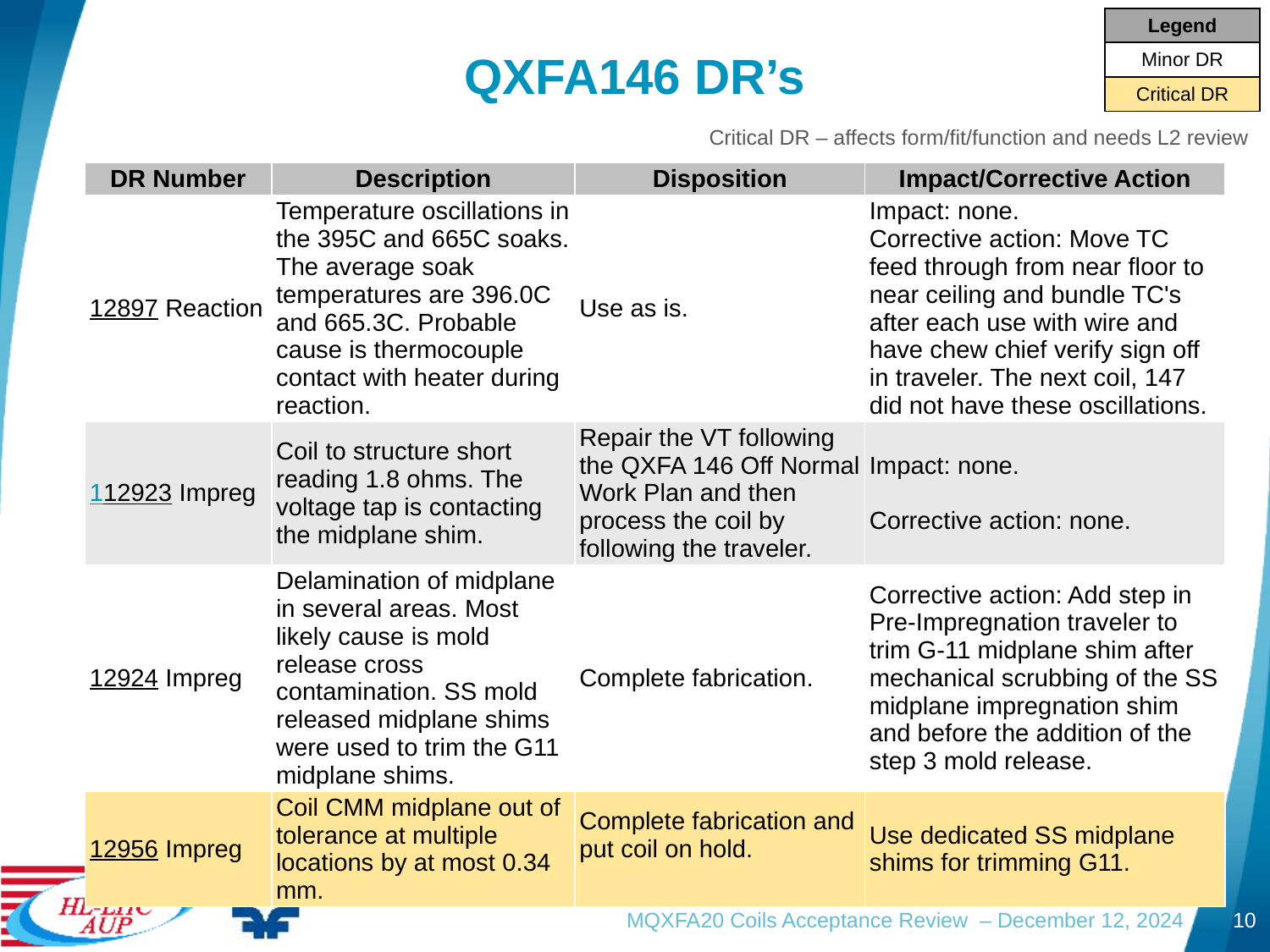

| Legend |
| --- |
| Minor DR |
| Critical DR |
# QXFA146 DR’s
Critical DR – affects form/fit/function and needs L2 review
| DR Number | Description | Disposition | Impact/Corrective Action |
| --- | --- | --- | --- |
| 12897 Reaction | Temperature oscillations in the 395C and 665C soaks. The average soak temperatures are 396.0C and 665.3C. Probable cause is thermocouple contact with heater during reaction. | Use as is. | Impact: none. Corrective action: Move TC feed through from near floor to near ceiling and bundle TC's after each use with wire and have chew chief verify sign off in traveler. The next coil, 147 did not have these oscillations. |
| 112923 Impreg | Coil to structure short reading 1.8 ohms. The voltage tap is contacting the midplane shim. | Repair the VT following the QXFA 146 Off Normal Work Plan and then process the coil by following the traveler. | Impact: none. Corrective action: none. |
| 12924 Impreg | Delamination of midplane in several areas. Most likely cause is mold release cross contamination. SS mold released midplane shims were used to trim the G11 midplane shims. | Complete fabrication. | Corrective action: Add step in Pre-Impregnation traveler to trim G-11 midplane shim after mechanical scrubbing of the SS midplane impregnation shim and before the addition of the step 3 mold release. |
| 12956 Impreg | Coil CMM midplane out of tolerance at multiple locations by at most 0.34 mm. | Complete fabrication and put coil on hold. | Use dedicated SS midplane shims for trimming G11. |
MQXFA20 Coils Acceptance Review  – December 12, 2024
10